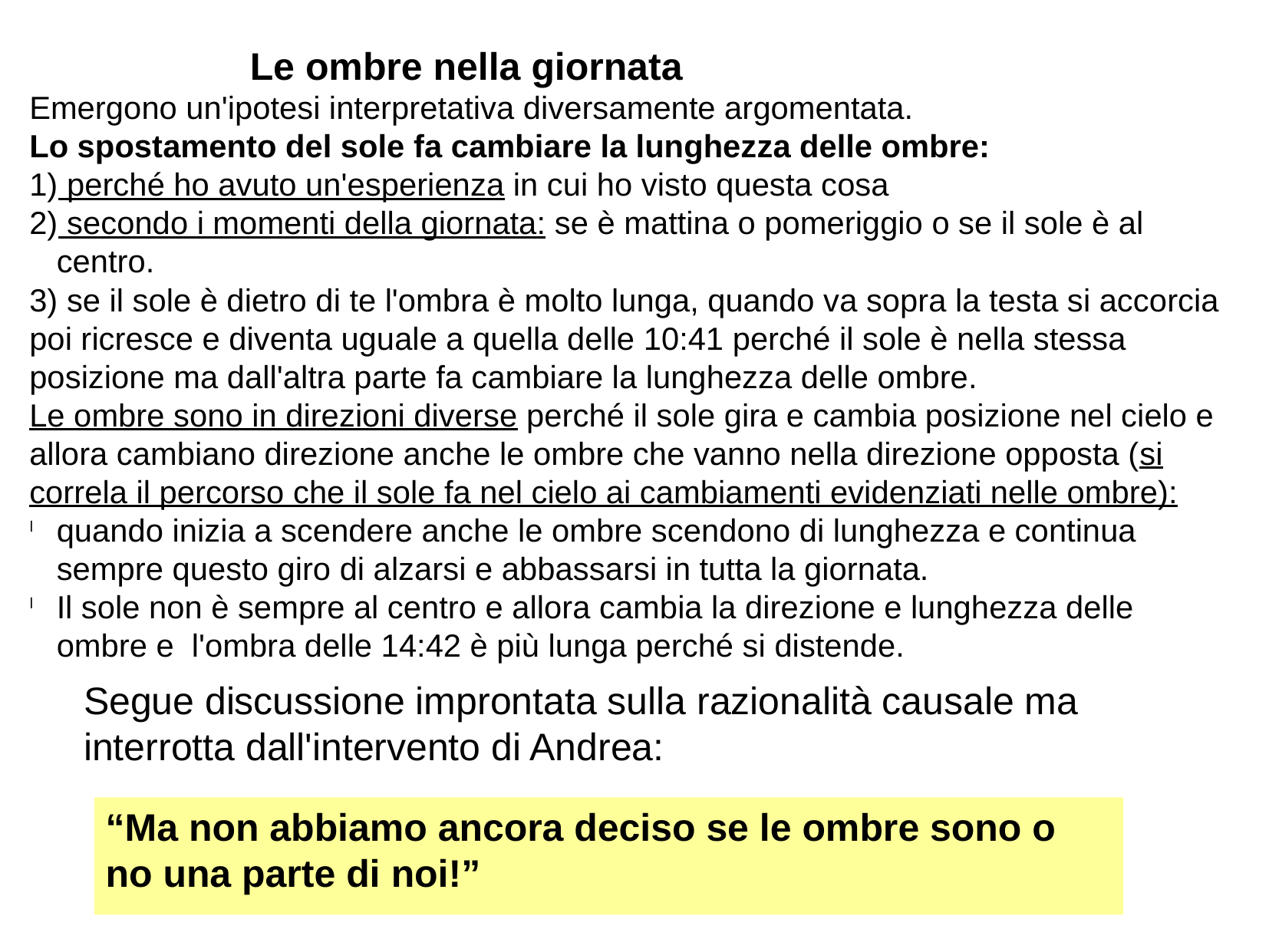

Le ombre nella giornata
Emergono un'ipotesi interpretativa diversamente argomentata.
Lo spostamento del sole fa cambiare la lunghezza delle ombre:
 perché ho avuto un'esperienza in cui ho visto questa cosa
 secondo i momenti della giornata: se è mattina o pomeriggio o se il sole è al centro.
3) se il sole è dietro di te l'ombra è molto lunga, quando va sopra la testa si accorcia poi ricresce e diventa uguale a quella delle 10:41 perché il sole è nella stessa posizione ma dall'altra parte fa cambiare la lunghezza delle ombre.
Le ombre sono in direzioni diverse perché il sole gira e cambia posizione nel cielo e allora cambiano direzione anche le ombre che vanno nella direzione opposta (si correla il percorso che il sole fa nel cielo ai cambiamenti evidenziati nelle ombre):
quando inizia a scendere anche le ombre scendono di lunghezza e continua sempre questo giro di alzarsi e abbassarsi in tutta la giornata.
Il sole non è sempre al centro e allora cambia la direzione e lunghezza delle ombre e  l'ombra delle 14:42 è più lunga perché si distende.
Segue discussione improntata sulla razionalità causale ma interrotta dall'intervento di Andrea:
“Ma non abbiamo ancora deciso se le ombre sono o no una parte di noi!”